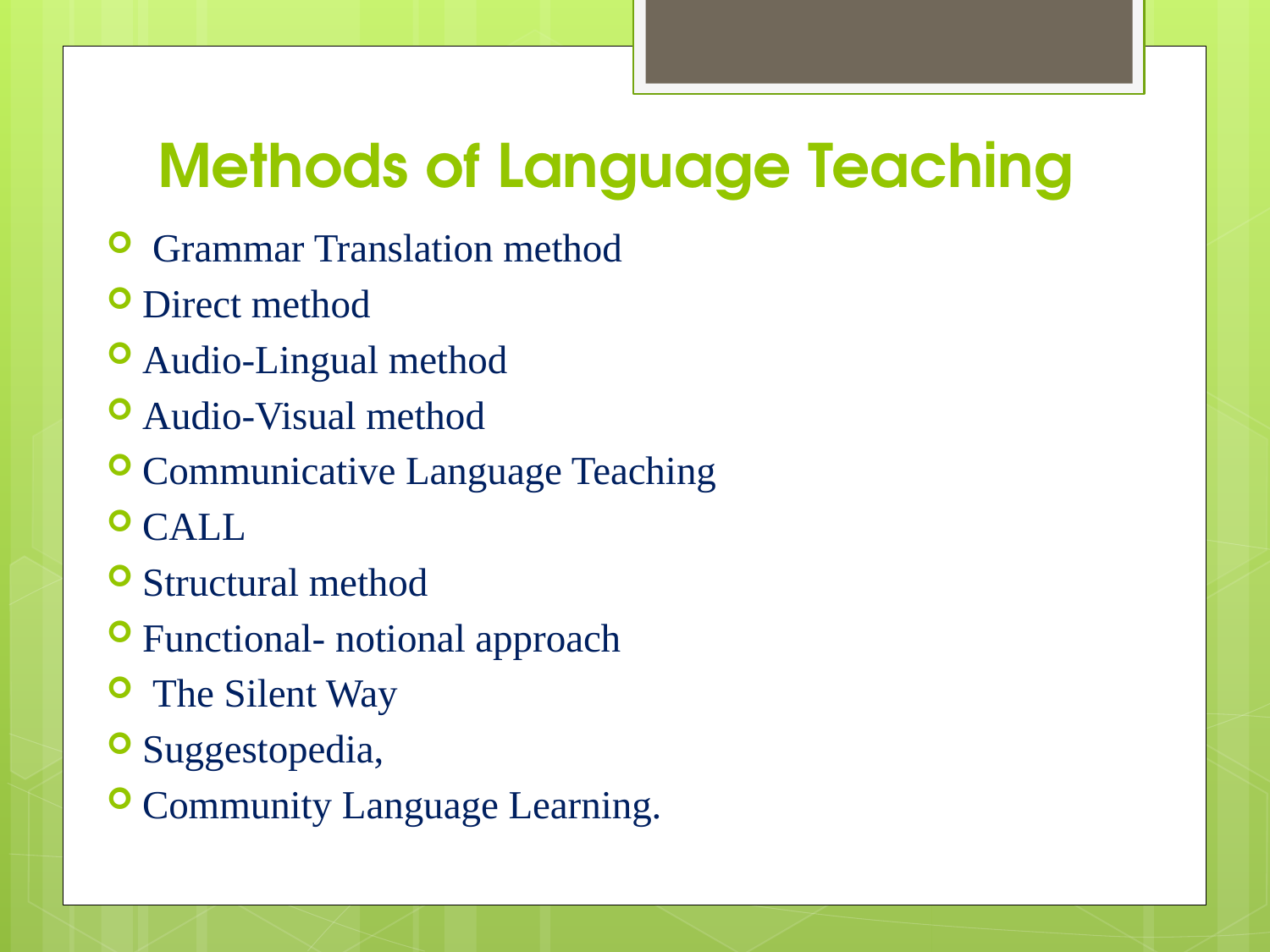

# Methods of Language Teaching
 Grammar Translation method
Direct method
Audio-Lingual method
Audio-Visual method
Communicative Language Teaching
CALL
Structural method
Functional- notional approach
 The Silent Way
Suggestopedia,
Community Language Learning.